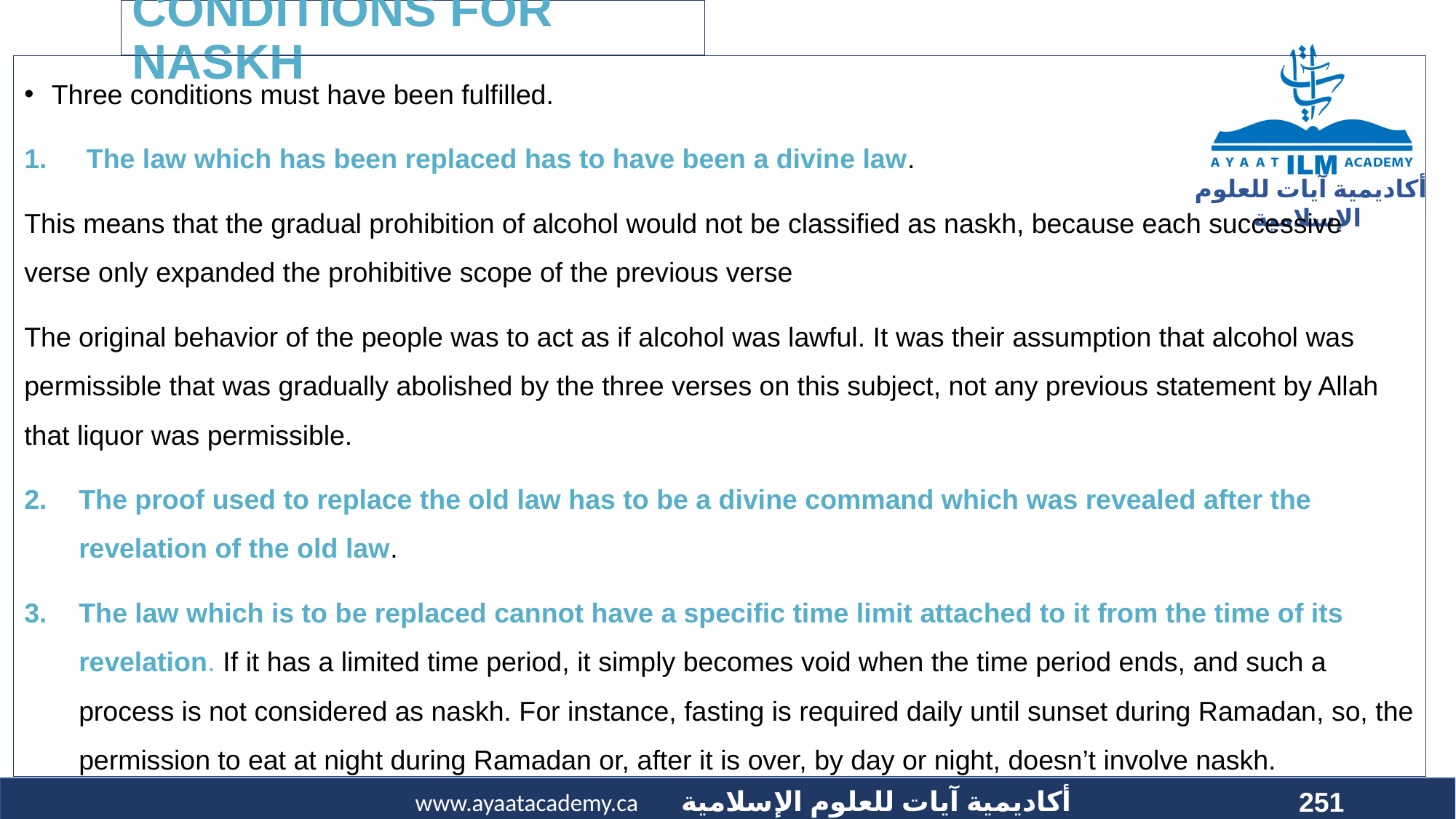

# CONDITIONS FOR NASKH
Three conditions must have been fulfilled.
 The law which has been replaced has to have been a divine law.
This means that the gradual prohibition of alcohol would not be classified as naskh, because each successive verse only expanded the prohibitive scope of the previous verse
The original behavior of the people was to act as if alcohol was lawful. It was their assumption that alcohol was permissible that was gradually abolished by the three verses on this subject, not any previous statement by Allah that liquor was permissible.
The proof used to replace the old law has to be a divine command which was revealed after the revelation of the old law.
The law which is to be replaced cannot have a specific time limit attached to it from the time of its revelation. If it has a limited time period, it simply becomes void when the time period ends, and such a process is not considered as naskh. For instance, fasting is required daily until sunset during Ramadan, so, the permission to eat at night during Ramadan or, after it is over, by day or night, doesn’t involve naskh.

251